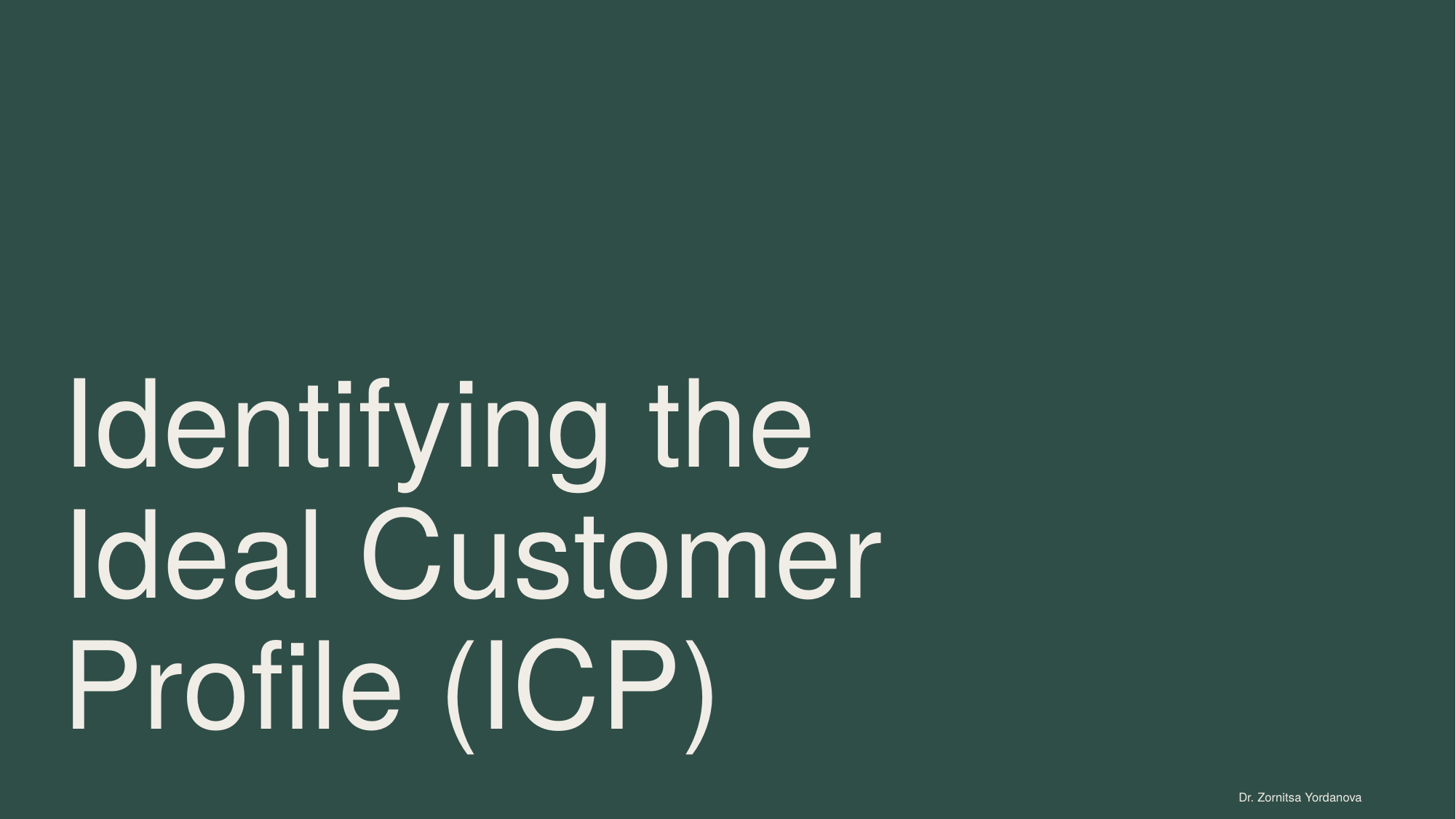

# Identifying the Ideal Customer Profile (ICP)
Dr. Zornitsa Yordanova